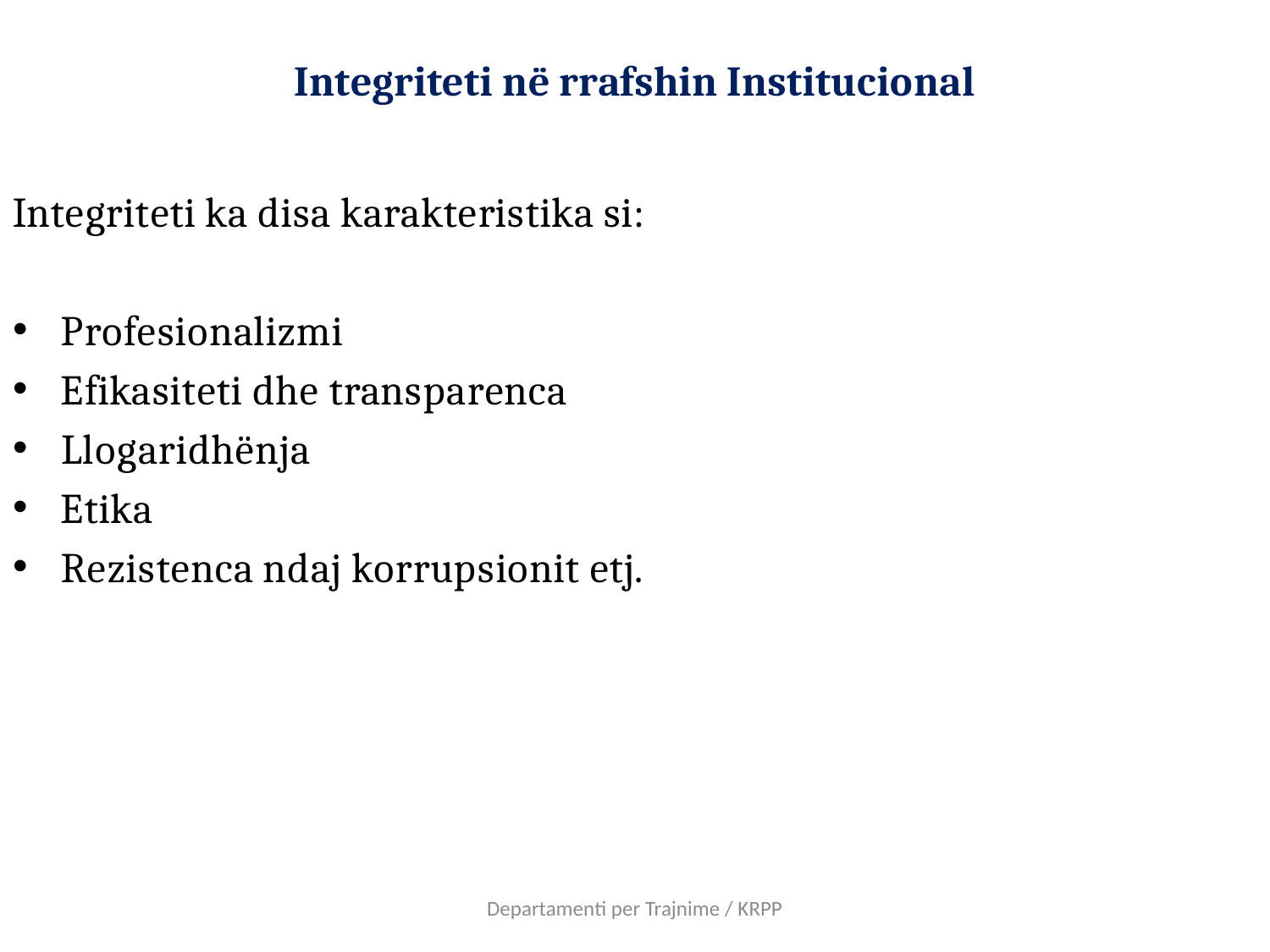

# Integriteti në rrafshin Institucional
Integriteti ka disa karakteristika si:

Profesionalizmi
Efikasiteti dhe transparenca
Llogaridhënja
Etika
Rezistenca ndaj korrupsionit etj.

Departamenti per Trajnime / KRPP